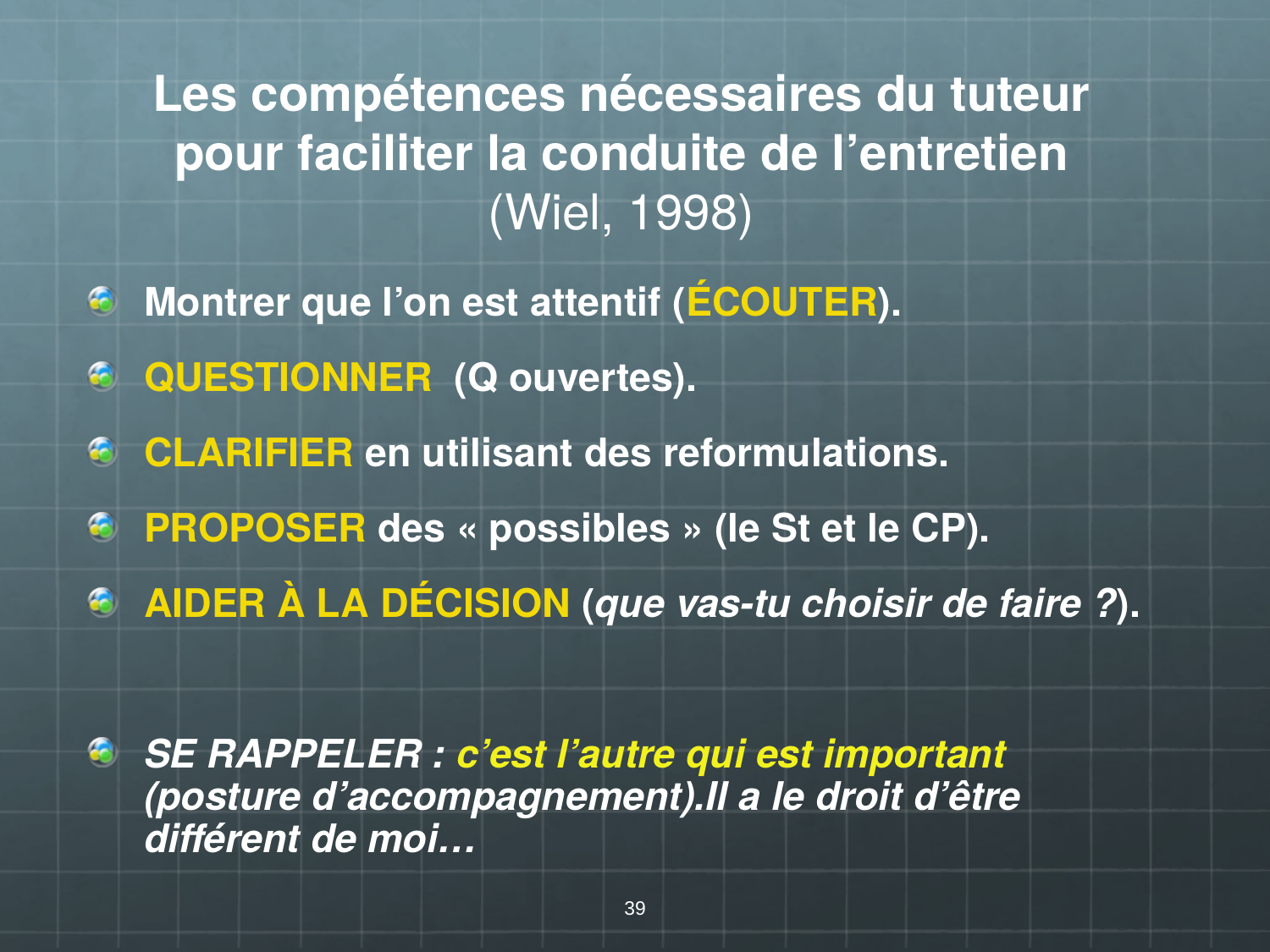

# Les compétences nécessaires du tuteur pour faciliter la conduite de l’entretien (Wiel, 1998)
Montrer que l’on est attentif (ÉCOUTER).
QUESTIONNER  (Q ouvertes).
CLARIFIER en utilisant des reformulations.
PROPOSER des « possibles » (le St et le CP).
AIDER À LA DÉCISION (que vas-tu choisir de faire ?).

SE RAPPELER : c’est l’autre qui est important  (posture d’accompagnement).Il a le droit d’être différent de moi…
39